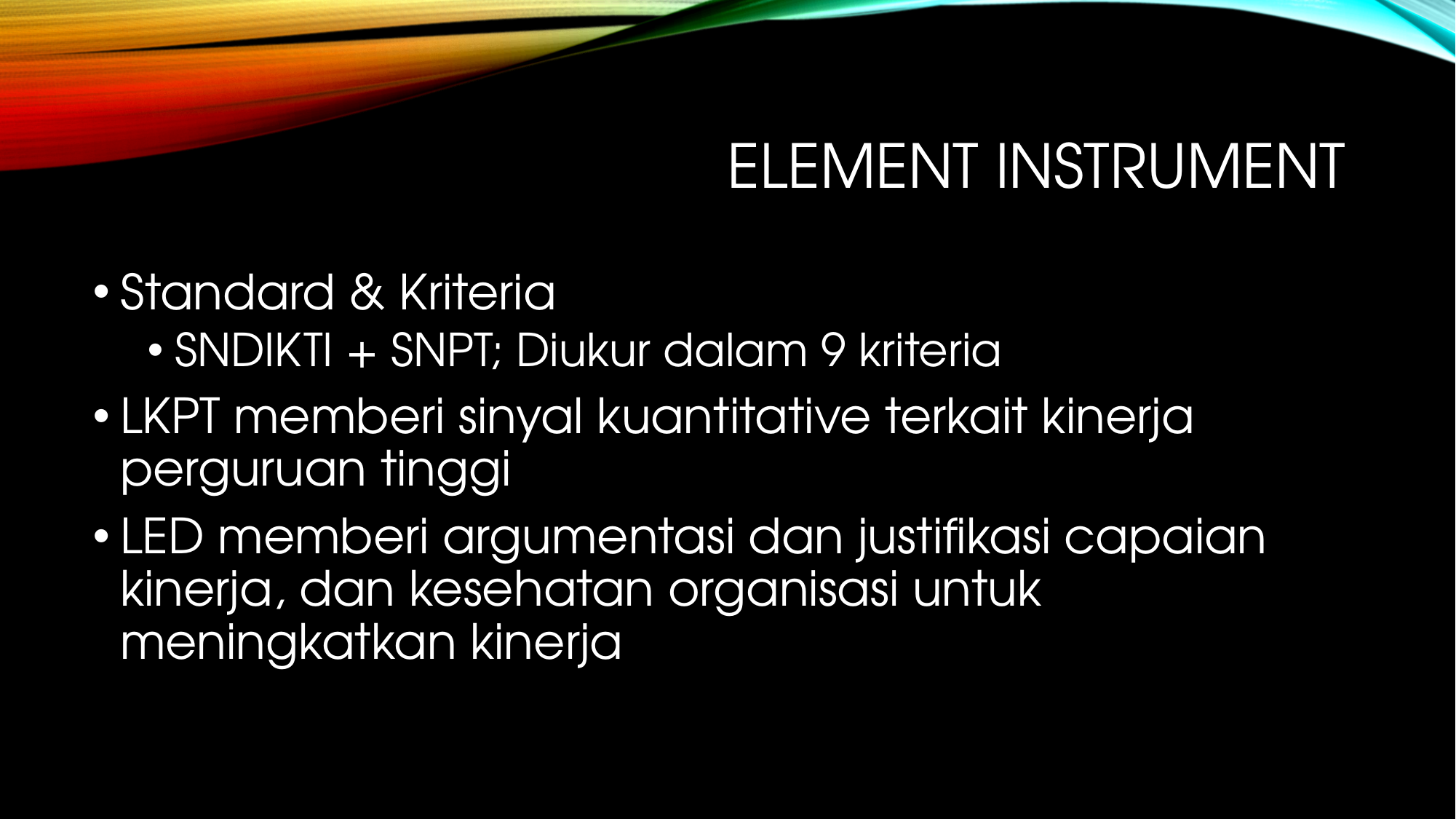

# element instrument
Standard & Kriteria
SNDIKTI + SNPT; Diukur dalam 9 kriteria
LKPT memberi sinyal kuantitative terkait kinerja perguruan tinggi
LED memberi argumentasi dan justifikasi capaian kinerja, dan kesehatan organisasi untuk meningkatkan kinerja